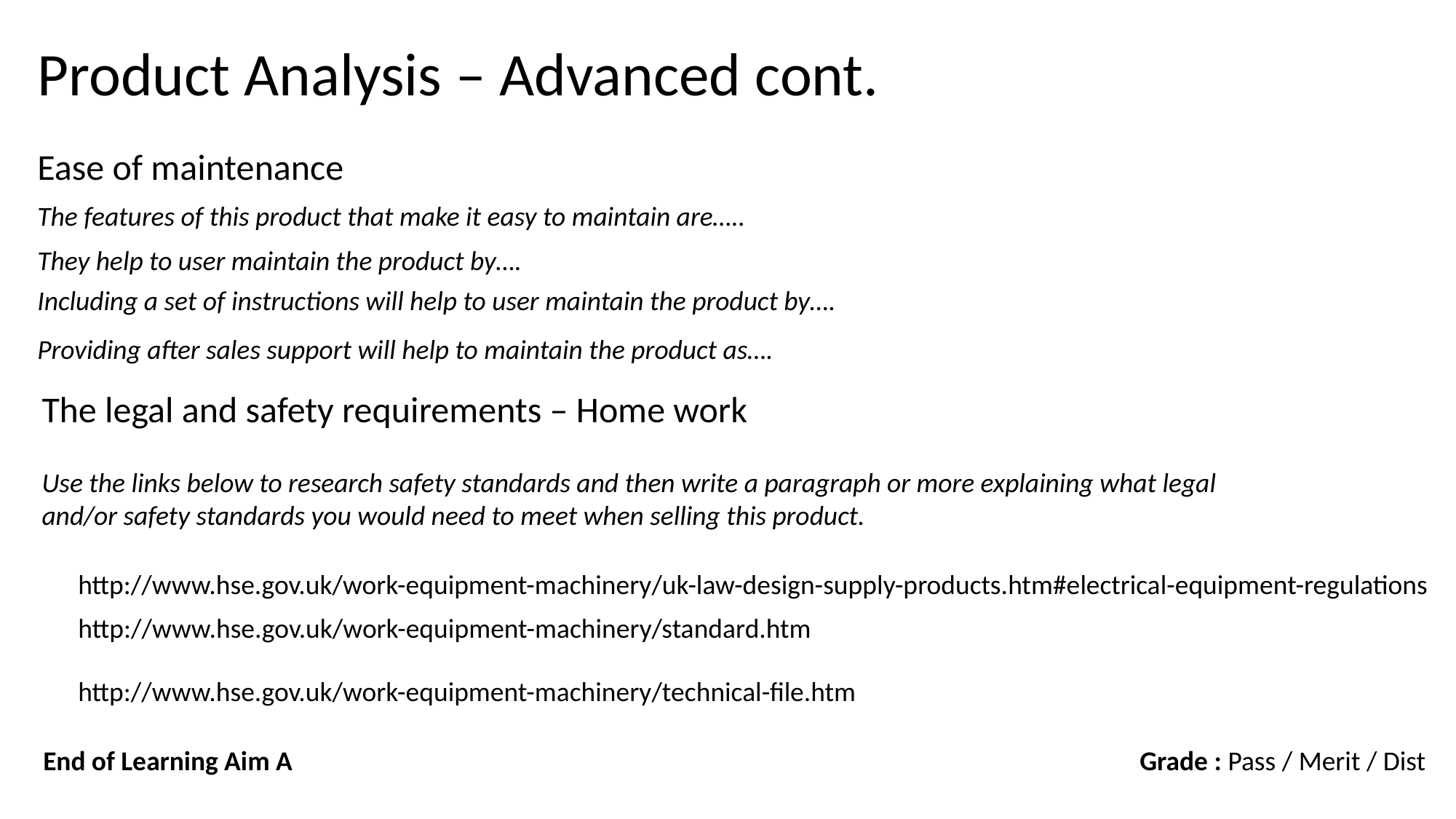

Product Analysis – Advanced cont.
Ease of maintenance
The features of this product that make it easy to maintain are…..
They help to user maintain the product by….
Including a set of instructions will help to user maintain the product by….
Providing after sales support will help to maintain the product as….
The legal and safety requirements – Home work
Use the links below to research safety standards and then write a paragraph or more explaining what legal and/or safety standards you would need to meet when selling this product.
http://www.hse.gov.uk/work-equipment-machinery/uk-law-design-supply-products.htm#electrical-equipment-regulations
http://www.hse.gov.uk/work-equipment-machinery/standard.htm
http://www.hse.gov.uk/work-equipment-machinery/technical-file.htm
End of Learning Aim A
Grade : Pass / Merit / Dist